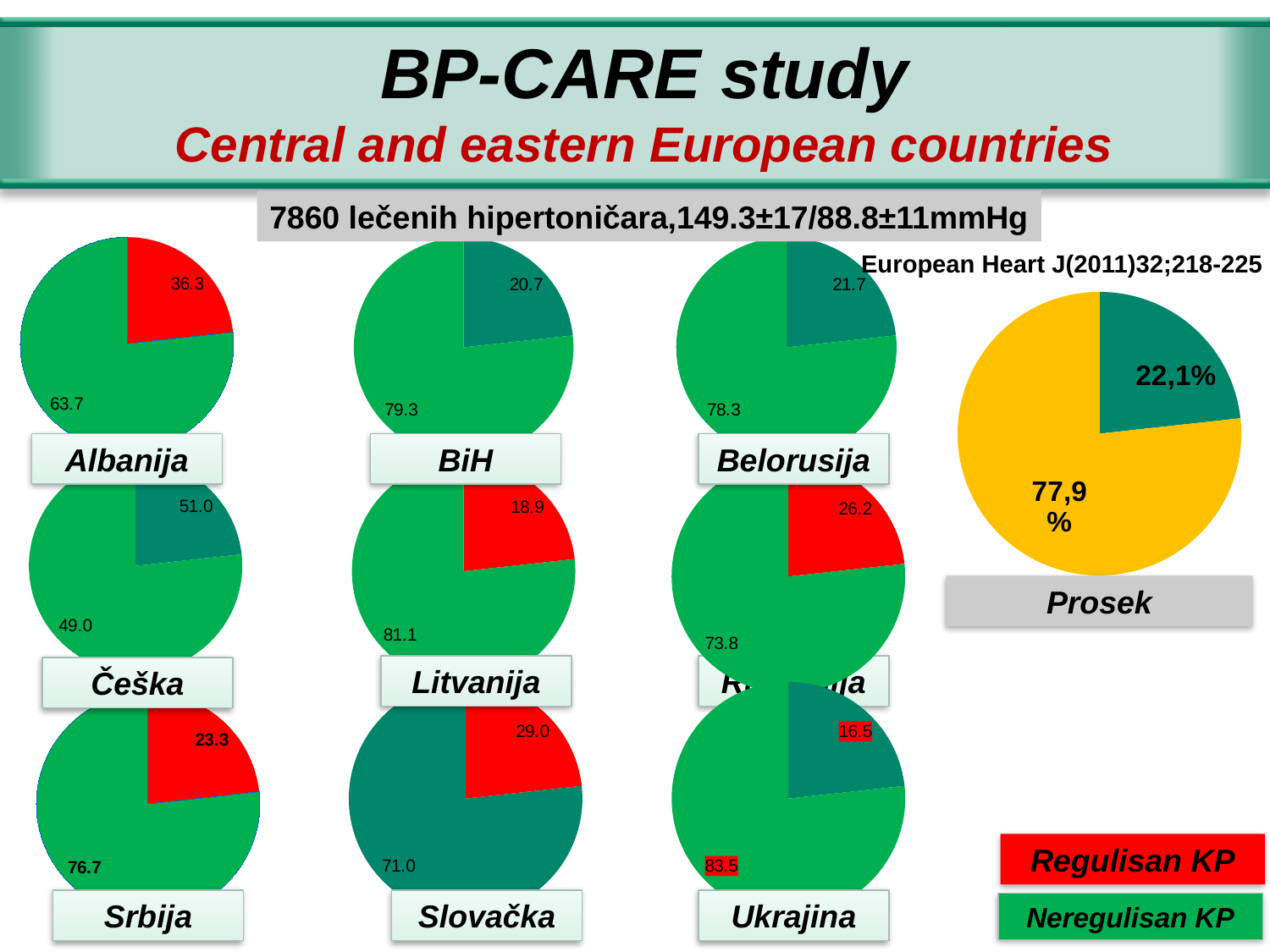

BP-CARE study
Central and eastern European countries
7860 lečenih hipertoničara,149.3±17/88.8±11mmHg

### Chart

| Category |  |
|---|---|
| Regulisan KP | 0.22100000000000006 |
| Neregulisan KP | 0.7290000000000004 |

### Chart

| Category |  |
|---|---|
| Regulisan KP | 0.221 |
| Neregulisan KP | 0.7290000000000004 |

### Chart

| Category |  |
|---|---|
| Regulisan KP | 0.221 |
| Neregulisan KP | 0.7290000000000004 |
European Heart J(2011)32;218-225

### Chart

| Category |  |
|---|---|
| Regulisan KP | 0.221 |
| Neregulisan KP | 0.7290000000000004 |
Albanija
BiH
Belorusija

### Chart

| Category |  |
|---|---|
| Regulisan KP | 0.221 |
| Neregulisan KP | 0.7290000000000004 |

### Chart

| Category |  |
|---|---|
| Regulisan KP | 0.221 |
| Neregulisan KP | 0.7290000000000004 |

### Chart

| Category |  |
|---|---|
| Regulisan KP | 0.221 |
| Neregulisan KP | 0.7290000000000004 |
Prosek
Litvanija
Rumunija
Češka

### Chart

| Category |  |
|---|---|
| Regulisan KP | 0.221 |
| Neregulisan KP | 0.7290000000000004 |

### Chart

| Category |  |
|---|---|
| Regulisan KP | 0.221 |
| Neregulisan KP | 0.7290000000000004 |

### Chart

| Category |  |
|---|---|
| Regulisan KP | 0.221 |
| Neregulisan KP | 0.7290000000000004 |
Regulisan KP
Srbija
Slovačka
Ukrajina
Neregulisan KP